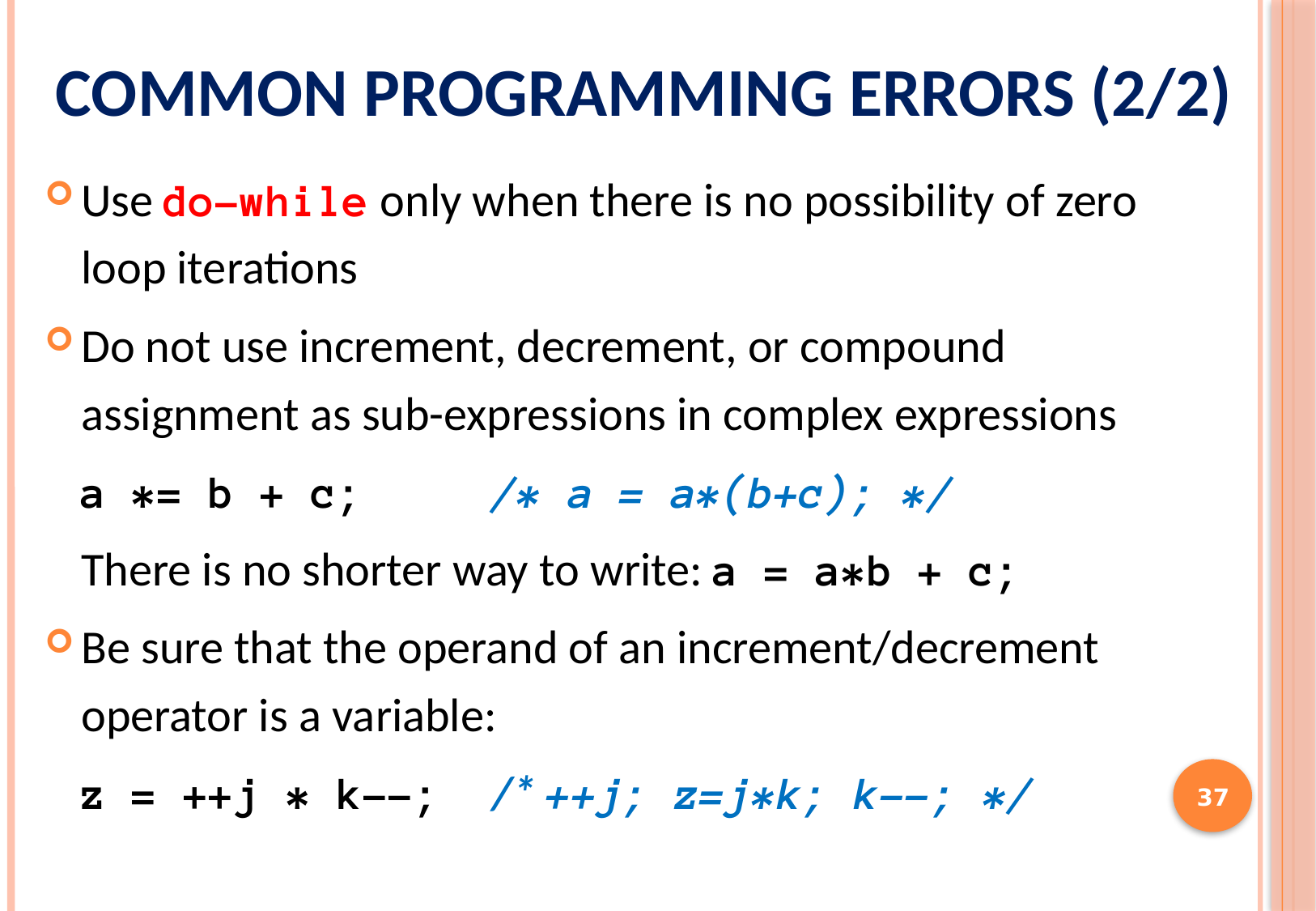

# Common Programming Errors (2/2)
Use do-while only when there is no possibility of zero loop iterations
Do not use increment, decrement, or compound assignment as sub-expressions in complex expressions
a *= b + c;     /* a = a*(b+c); */
There is no shorter way to write: a = a*b + c;
Be sure that the operand of an increment/decrement operator is a variable:
z = ++j * k--;  /* ++j; z=j*k; k--; */
37